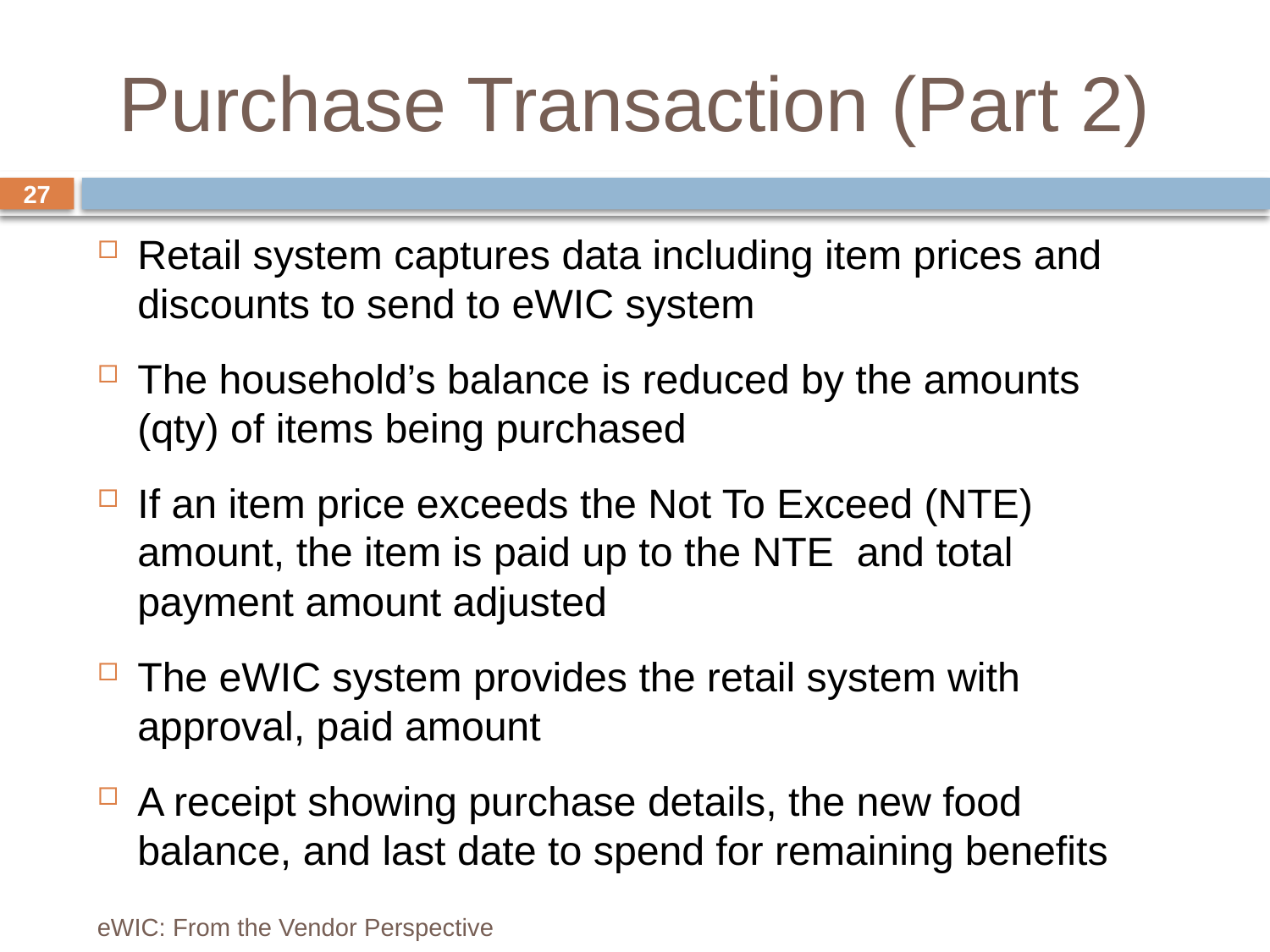

# Purchase Transaction (Part 2)
27
Retail system captures data including item prices and discounts to send to eWIC system
The household’s balance is reduced by the amounts (qty) of items being purchased
If an item price exceeds the Not To Exceed (NTE) amount, the item is paid up to the NTE  and total payment amount adjusted
The eWIC system provides the retail system with approval, paid amount
A receipt showing purchase details, the new food balance, and last date to spend for remaining benefits
eWIC: From the Vendor Perspective